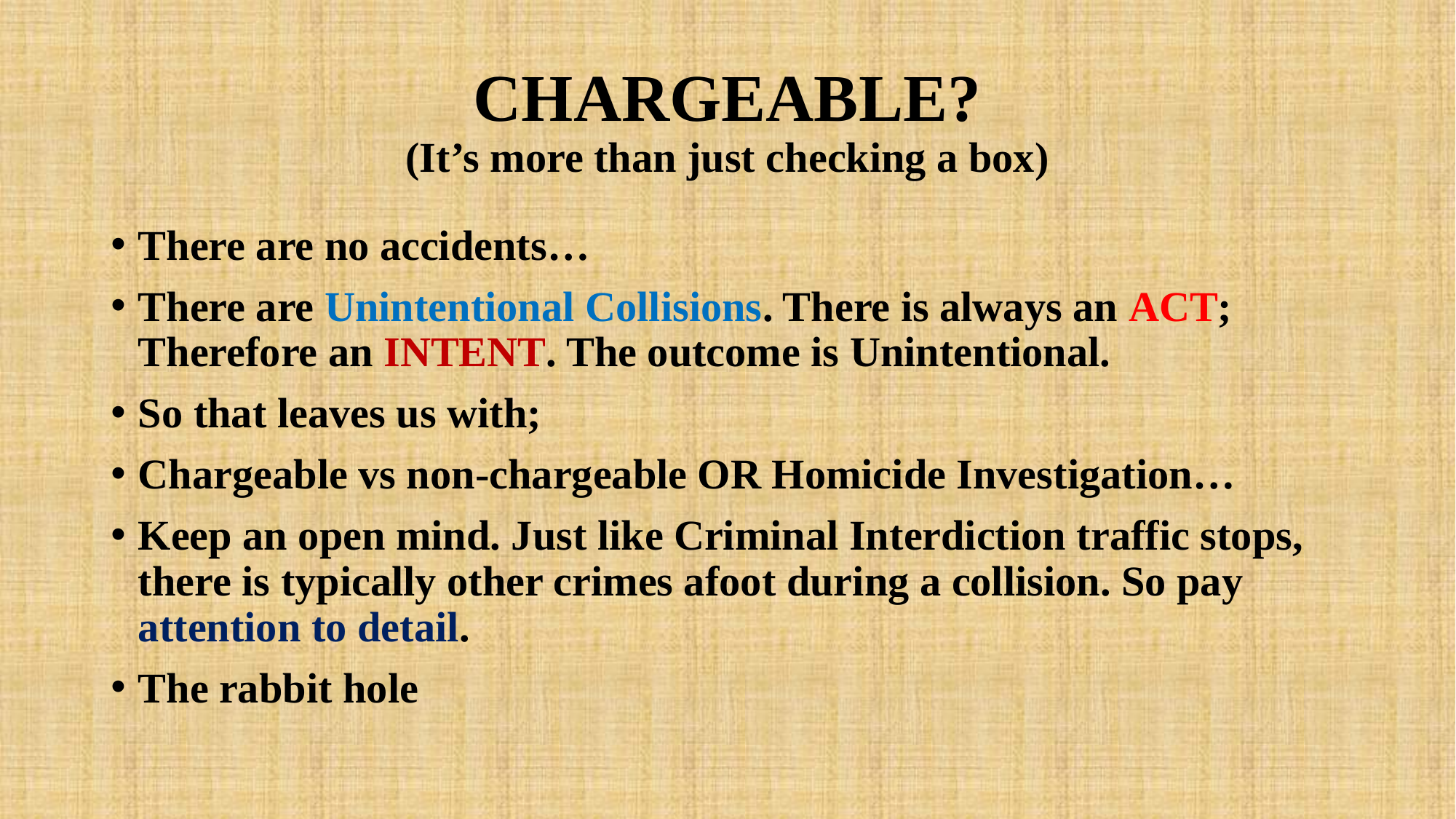

# CHARGEABLE? (It’s more than just checking a box)
There are no accidents…
There are Unintentional Collisions. There is always an ACT; Therefore an INTENT. The outcome is Unintentional.
So that leaves us with;
Chargeable vs non-chargeable OR Homicide Investigation…
Keep an open mind. Just like Criminal Interdiction traffic stops, there is typically other crimes afoot during a collision. So pay attention to detail.
The rabbit hole